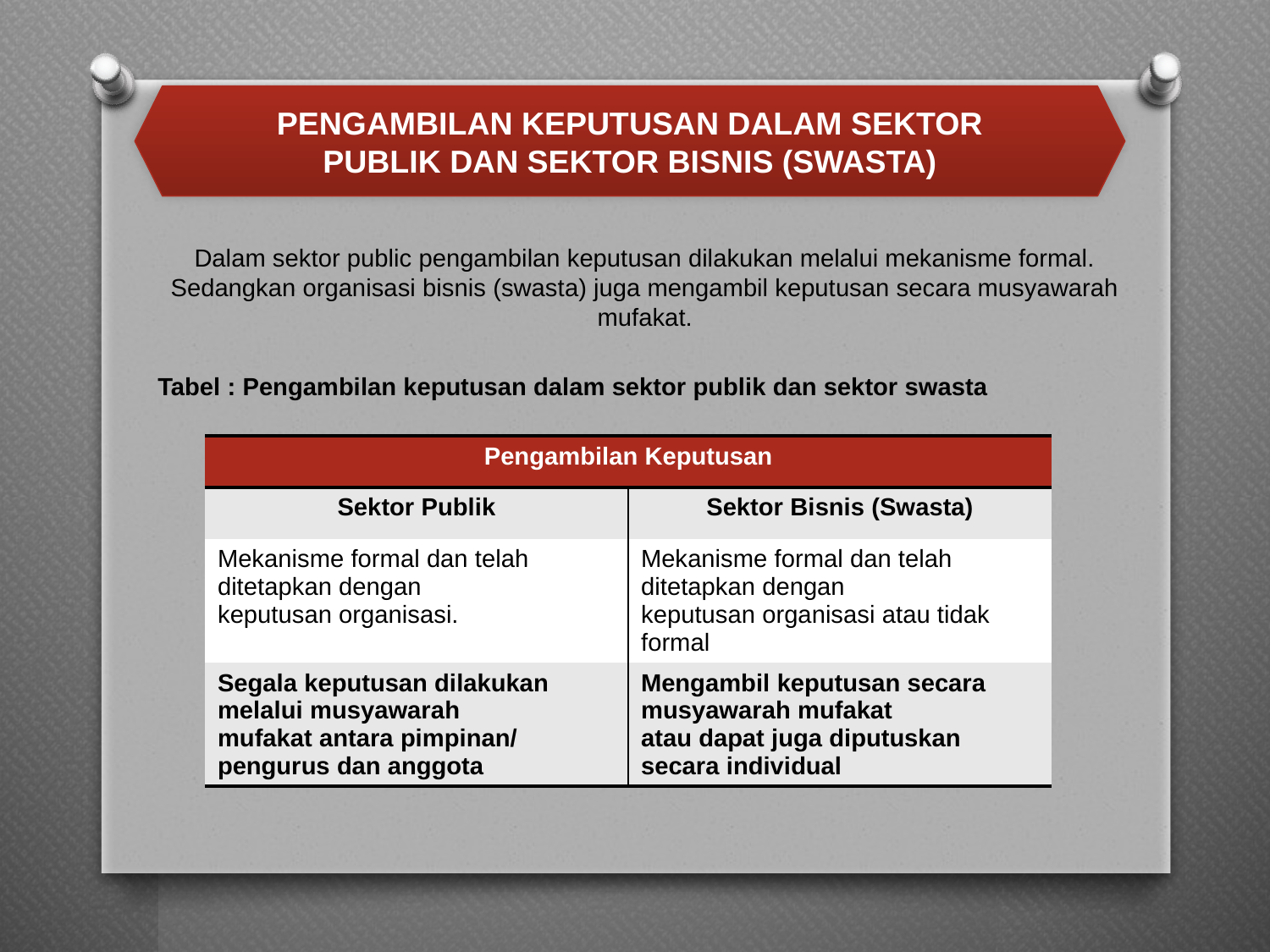

PENGAMBILAN KEPUTUSAN DALAM SEKTOR PUBLIK DAN SEKTOR BISNIS (SWASTA)
Dalam sektor public pengambilan keputusan dilakukan melalui mekanisme formal. Sedangkan organisasi bisnis (swasta) juga mengambil keputusan secara musyawarah mufakat.

Tabel : Pengambilan keputusan dalam sektor publik dan sektor swasta
| Pengambilan Keputusan |  |
| --- | --- |
| Sektor Publik | Sektor Bisnis (Swasta) |
| Mekanisme formal dan telah ditetapkan dengan keputusan organisasi. | Mekanisme formal dan telah ditetapkan dengan keputusan organisasi atau tidak formal |
| Segala keputusan dilakukan melalui musyawarah mufakat antara pimpinan/ pengurus dan anggota | Mengambil keputusan secara musyawarah mufakat atau dapat juga diputuskan secara individual |